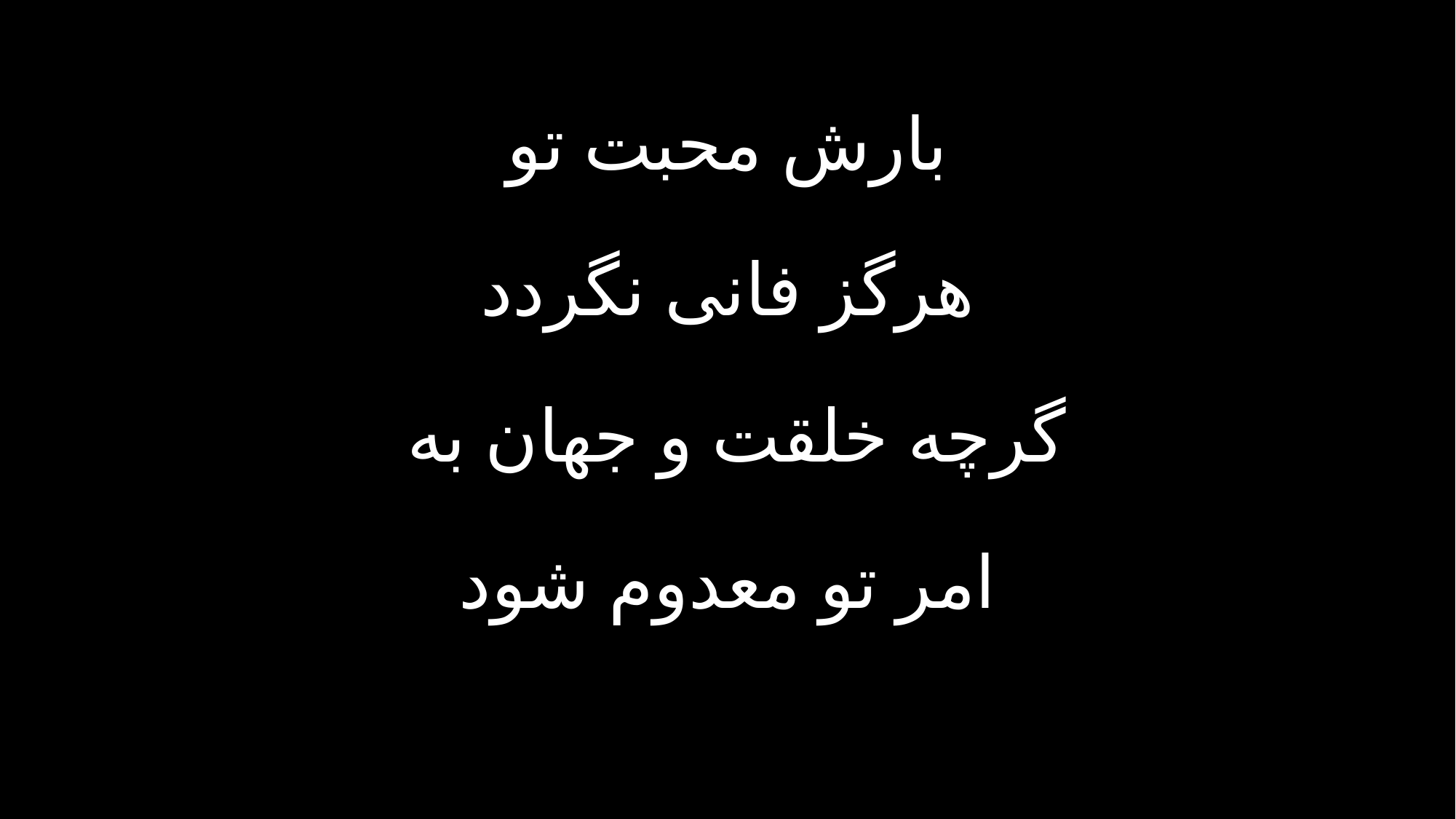

بارش محبت تو
هرگز فانی نگردد
گرچه خلقت و جهان به
امر تو معدوم شود